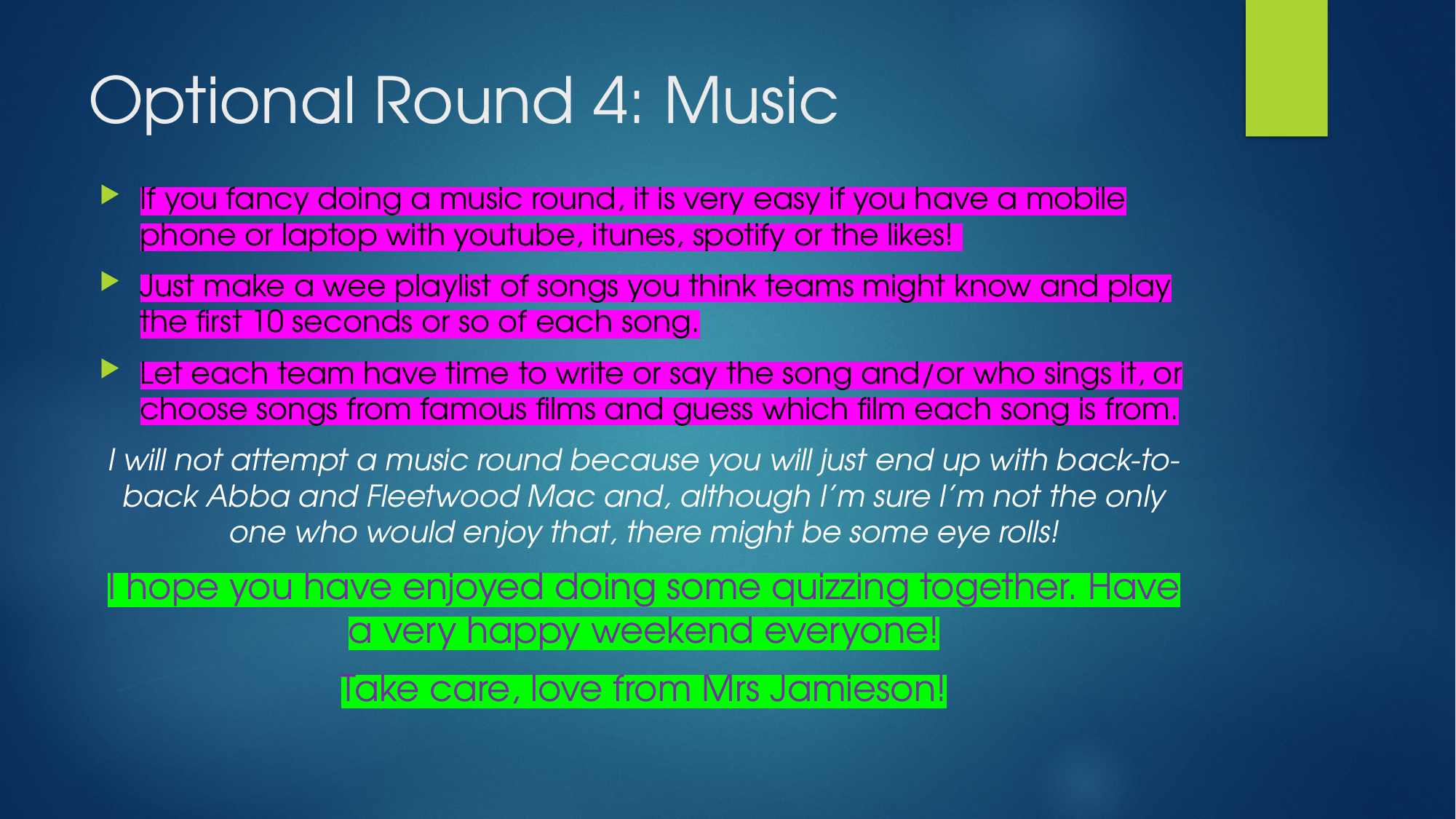

# Optional Round 4: Music
If you fancy doing a music round, it is very easy if you have a mobile phone or laptop with youtube, itunes, spotify or the likes!
Just make a wee playlist of songs you think teams might know and play the first 10 seconds or so of each song.
Let each team have time to write or say the song and/or who sings it, or choose songs from famous films and guess which film each song is from.
I will not attempt a music round because you will just end up with back-to-back Abba and Fleetwood Mac and, although I’m sure I’m not the only one who would enjoy that, there might be some eye rolls!
I hope you have enjoyed doing some quizzing together. Have a very happy weekend everyone!
Take care, love from Mrs Jamieson!